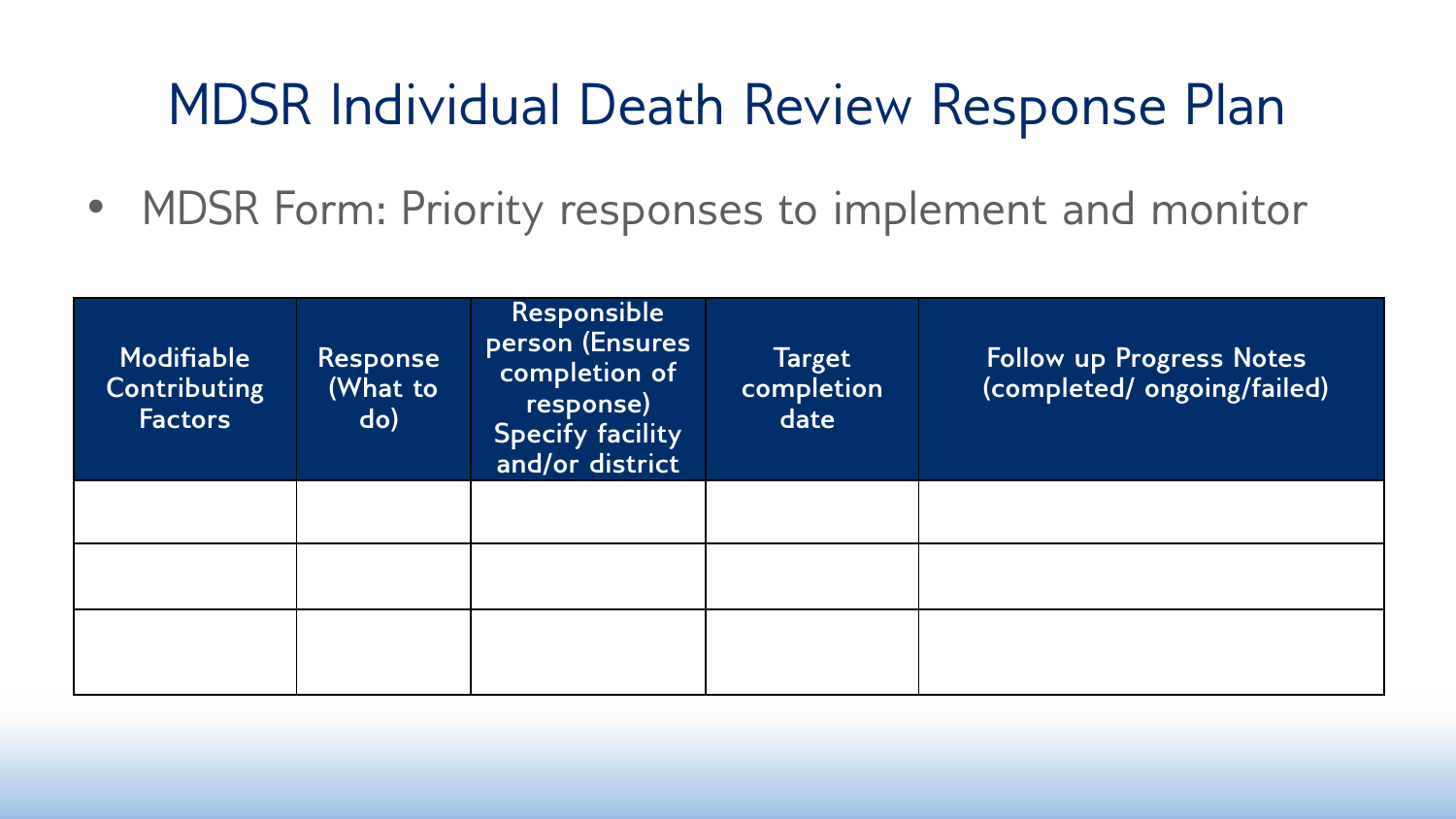

# MDSR Individual Death Review Response Plan
MDSR Form: Priority responses to implement and monitor
| Modifiable Contributing Factors | Response (What to do) | Responsible person (Ensures completion of response) Specify facility and/or district | Target completion date | Follow up Progress Notes (completed/ ongoing/failed) |
| --- | --- | --- | --- | --- |
|  |  |  |  |  |
|  |  |  |  |  |
|  |  |  |  |  |